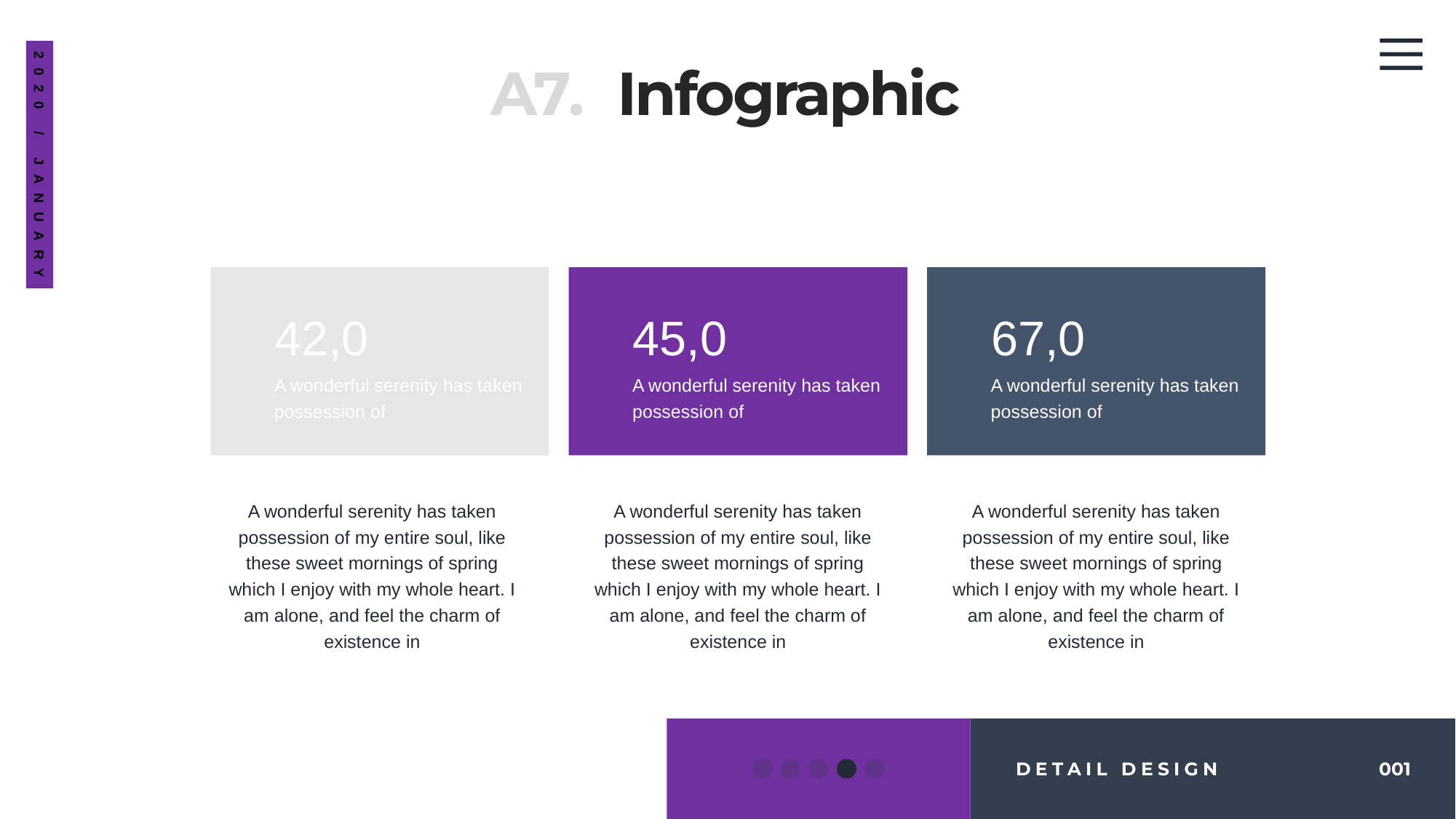

A7.
Infographic
2020 / JANUARY

42,0
45,0
67,0
A wonderful serenity has taken possession of
A wonderful serenity has taken possession of
A wonderful serenity has taken possession of
A wonderful serenity has taken possession of my entire soul, like these sweet mornings of spring which I enjoy with my whole heart. I am alone, and feel the charm of existence in
A wonderful serenity has taken possession of my entire soul, like these sweet mornings of spring which I enjoy with my whole heart. I am alone, and feel the charm of existence in
A wonderful serenity has taken possession of my entire soul, like these sweet mornings of spring which I enjoy with my whole heart. I am alone, and feel the charm of existence in

DETAIL DESIGN
001